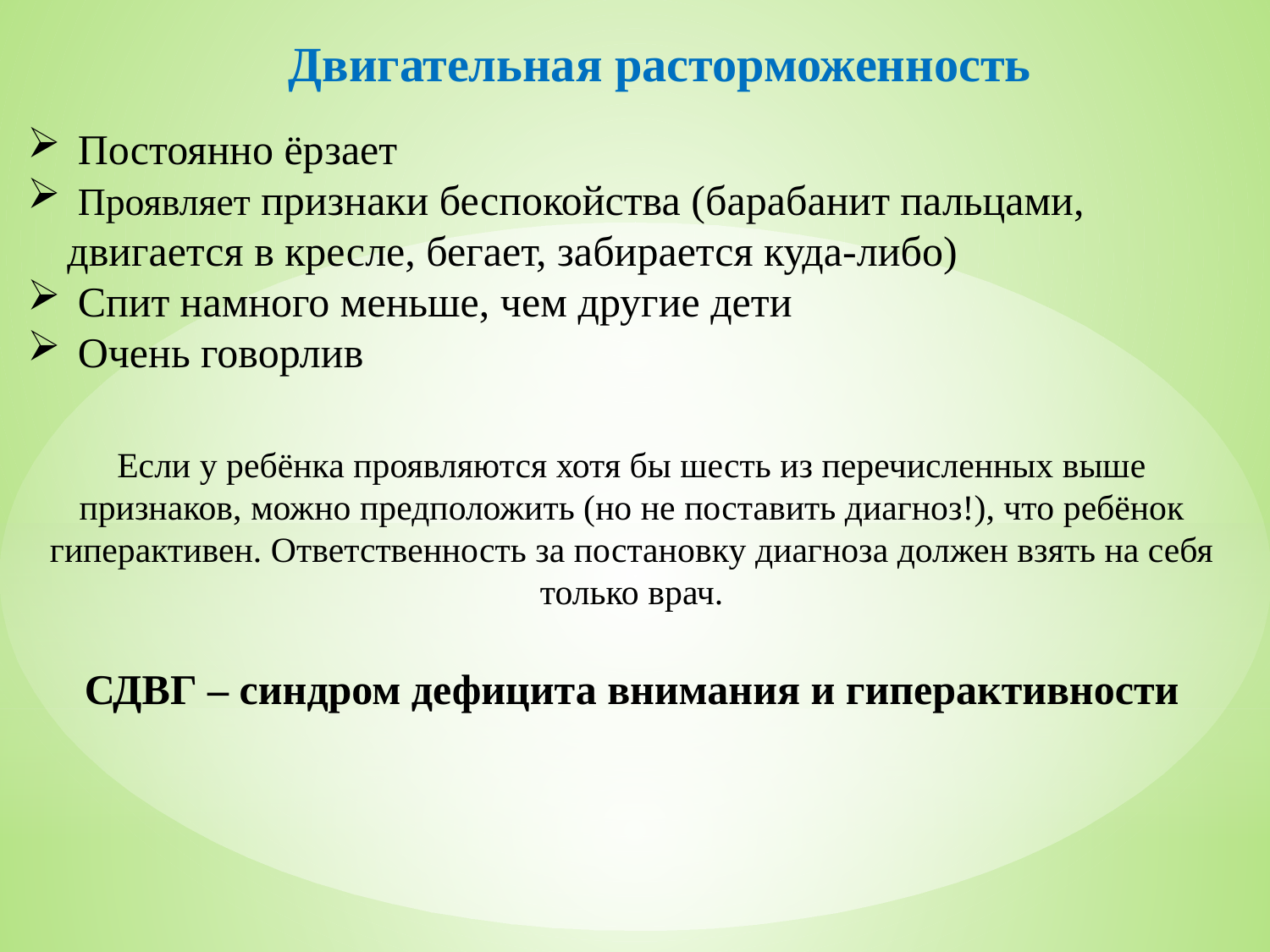

# Двигательная расторможенность
 Постоянно ёрзает
 Проявляет признаки беспокойства (барабанит пальцами, двигается в кресле, бегает, забирается куда-либо)
 Спит намного меньше, чем другие дети
 Очень говорлив
Если у ребёнка проявляются хотя бы шесть из перечисленных выше признаков, можно предположить (но не поставить диагноз!), что ребёнок гиперактивен. Ответственность за постановку диагноза должен взять на себя только врач.

СДВГ – синдром дефицита внимания и гиперактивности